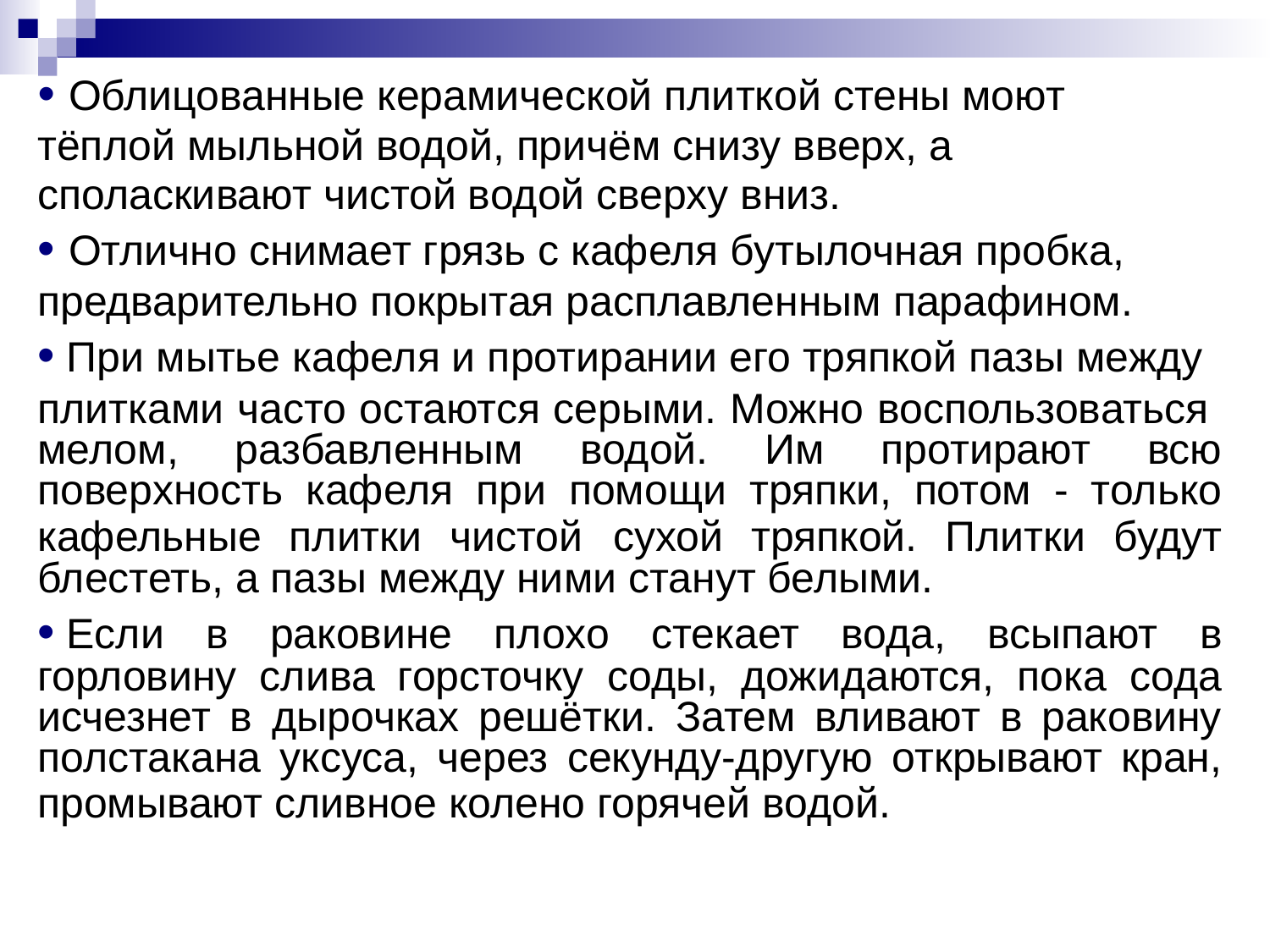

• Облицованные керамической плиткой стены моют
тёплой мыльной водой, причём снизу вверх, а
споласкивают чистой водой сверху вниз.
• Отлично снимает грязь с кафеля бутылочная пробка,
предварительно покрытая расплавленным парафином.
• При мытье кафеля и протирании его тряпкой пазы между
плитками часто остаются серыми. Можно воспользоваться  мелом, разбавленным водой. Им протирают всю поверхность кафеля при помощи тряпки, потом - только кафельные плитки чистой сухой тряпкой. Плитки будут блестеть, а пазы между ними станут белыми.
• Если в раковине плохо стекает вода, всыпают в горловину слива горсточку соды, дожидаются, пока сода исчезнет в дырочках решётки. Затем вливают в раковину полстакана уксуса, через секунду-другую открывают кран, промывают сливное колено горячей водой.